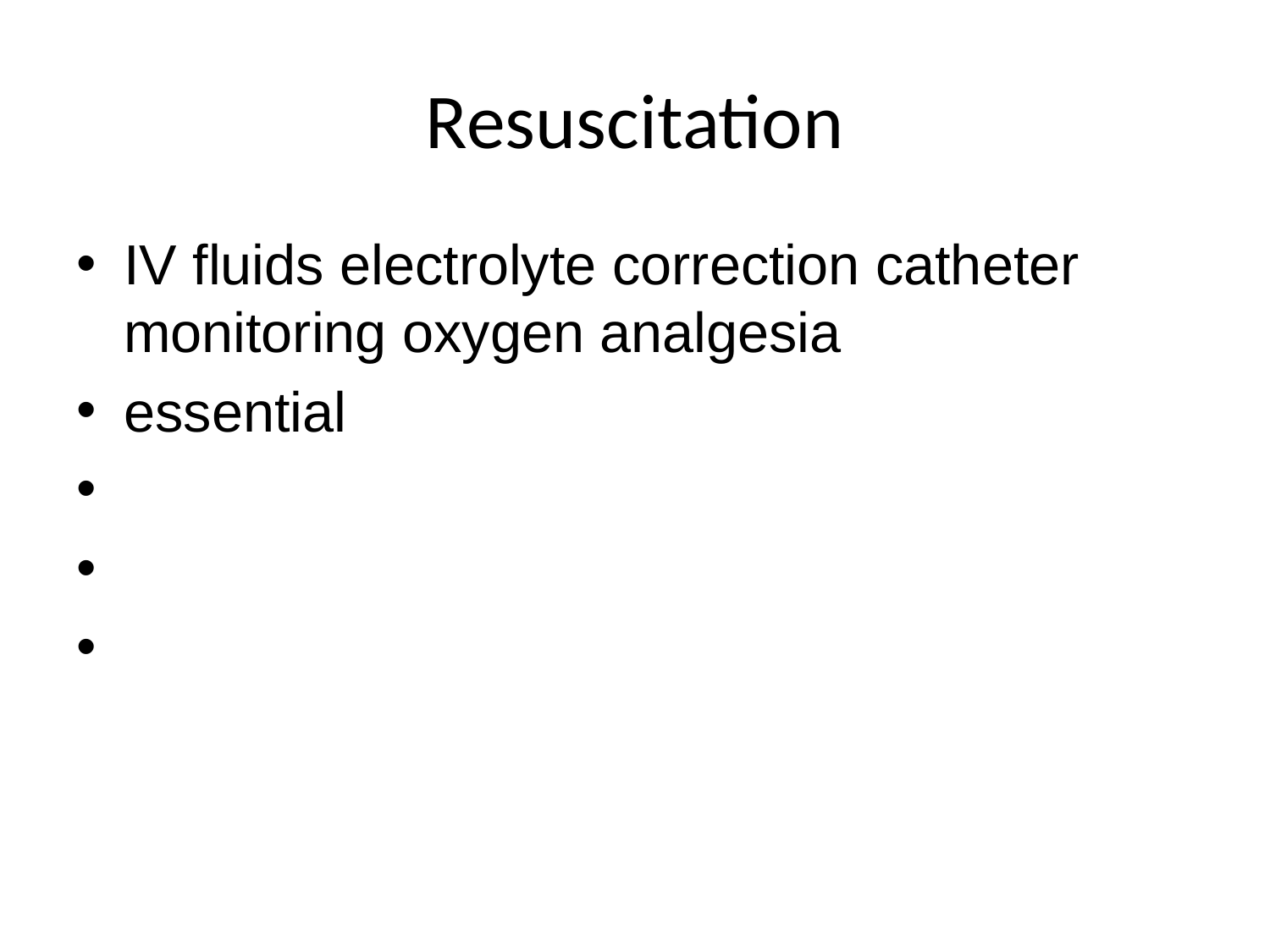

# Resuscitation
IV fluids electrolyte correction catheter monitoring oxygen analgesia
essential